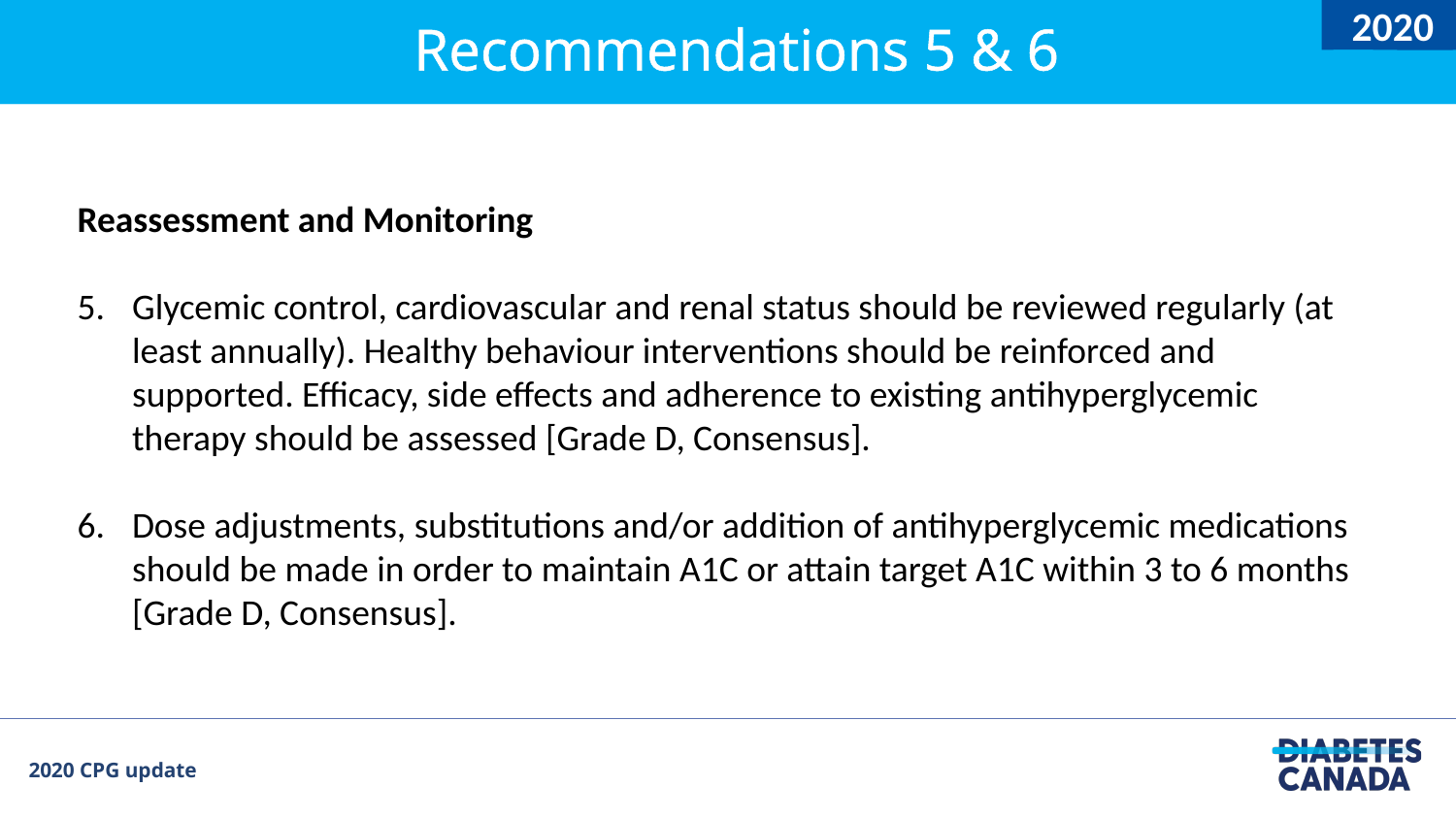

2020
#
Recommendations 5 & 6
Reassessment and Monitoring

Glycemic control, cardiovascular and renal status should be reviewed regularly (at least annually). Healthy behaviour interventions should be reinforced and supported. Efficacy, side effects and adherence to existing antihyperglycemic therapy should be assessed [Grade D, Consensus].

Dose adjustments, substitutions and/or addition of antihyperglycemic medications should be made in order to maintain A1C or attain target A1C within 3 to 6 months [Grade D, Consensus].